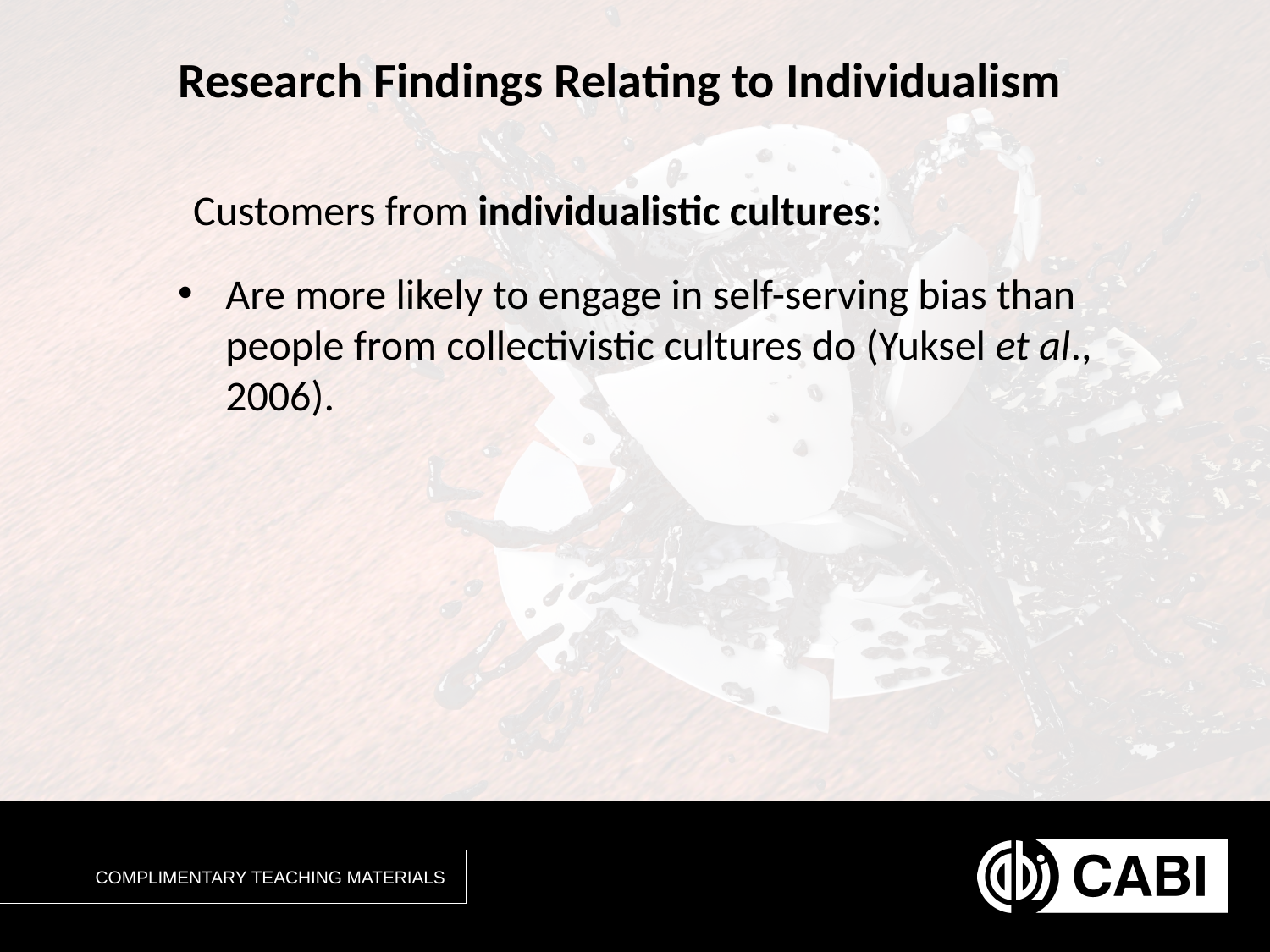

# Research Findings Relating to Individualism
Customers from individualistic cultures:

Are more likely to engage in self-serving bias than people from collectivistic cultures do (Yuksel et al., 2006).